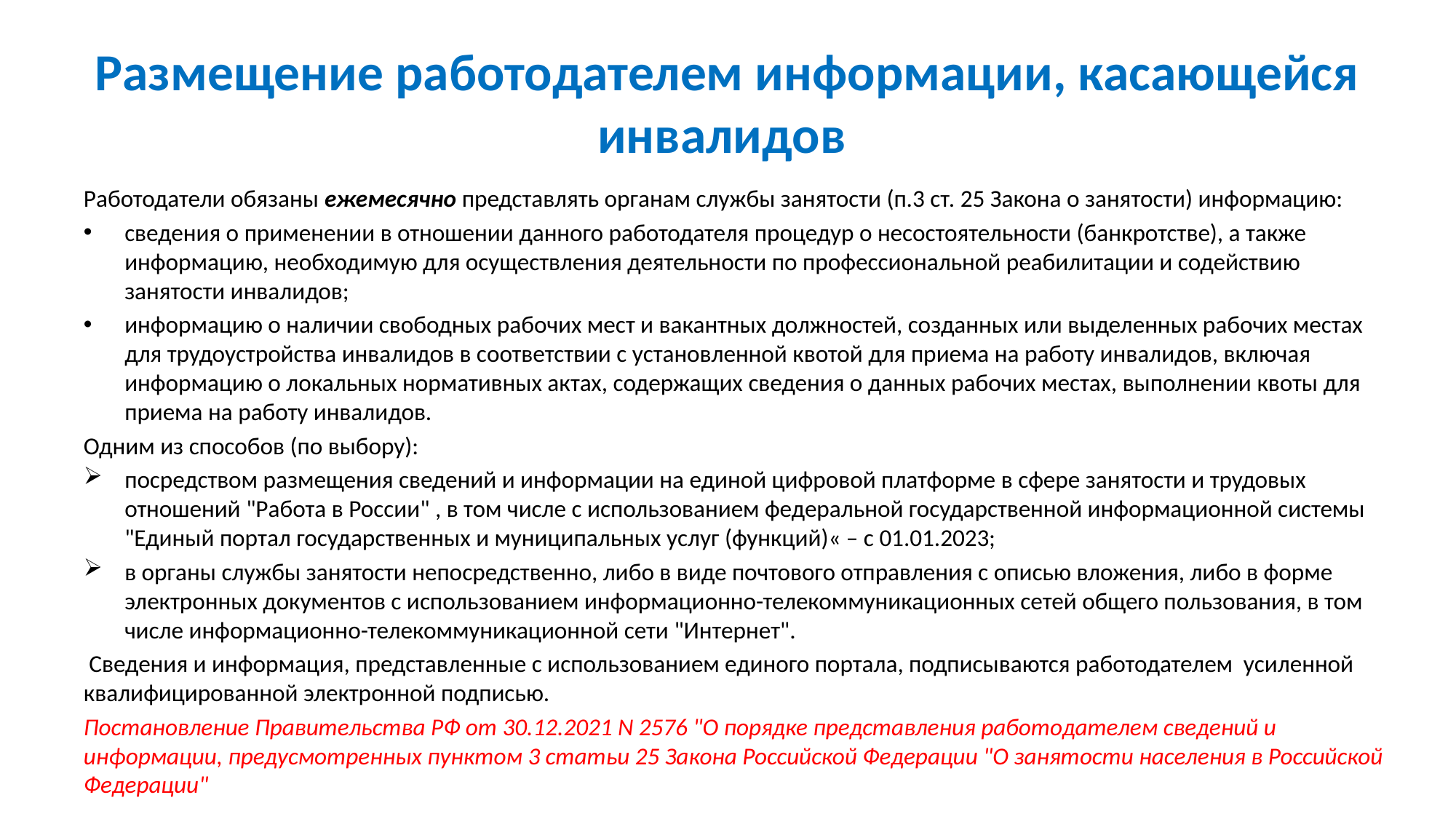

# Размещение работодателем информации, касающейся инвалидов
Работодатели обязаны ежемесячно представлять органам службы занятости (п.3 ст. 25 Закона о занятости) информацию:
сведения о применении в отношении данного работодателя процедур о несостоятельности (банкротстве), а также информацию, необходимую для осуществления деятельности по профессиональной реабилитации и содействию занятости инвалидов;
информацию о наличии свободных рабочих мест и вакантных должностей, созданных или выделенных рабочих местах для трудоустройства инвалидов в соответствии с установленной квотой для приема на работу инвалидов, включая информацию о локальных нормативных актах, содержащих сведения о данных рабочих местах, выполнении квоты для приема на работу инвалидов.
Одним из способов (по выбору):
посредством размещения сведений и информации на единой цифровой платформе в сфере занятости и трудовых отношений "Работа в России" , в том числе с использованием федеральной государственной информационной системы "Единый портал государственных и муниципальных услуг (функций)« – с 01.01.2023;
в органы службы занятости непосредственно, либо в виде почтового отправления с описью вложения, либо в форме электронных документов с использованием информационно-телекоммуникационных сетей общего пользования, в том числе информационно-телекоммуникационной сети "Интернет".
 Сведения и информация, представленные с использованием единого портала, подписываются работодателем  усиленной квалифицированной электронной подписью.
Постановление Правительства РФ от 30.12.2021 N 2576 "О порядке представления работодателем сведений и информации, предусмотренных пунктом 3 статьи 25 Закона Российской Федерации "О занятости населения в Российской Федерации"